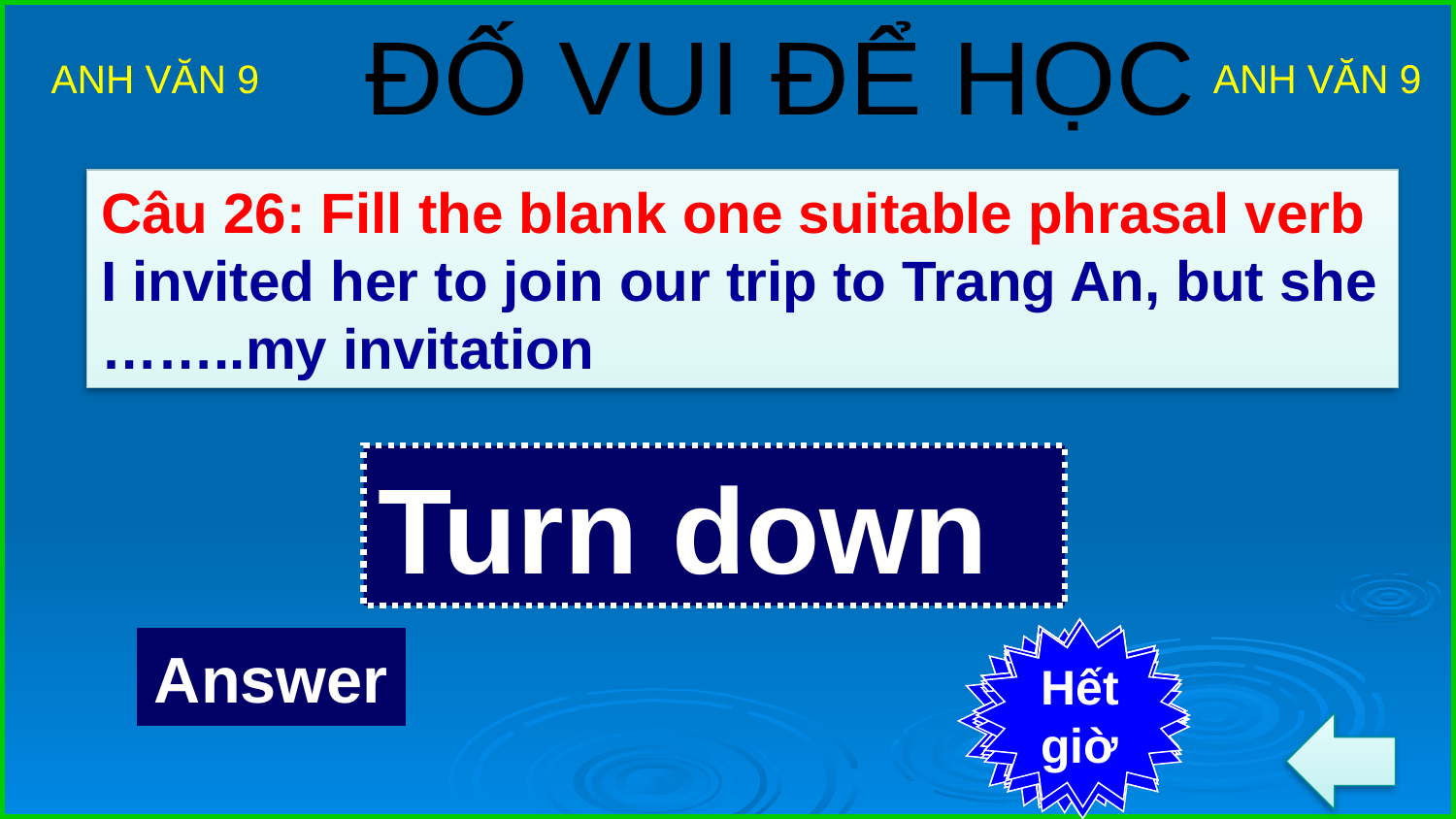

ĐỐ VUI ĐỂ HỌC
ANH VĂN 9
ANH VĂN 9
Câu 26: Fill the blank one suitable phrasal verb
I invited her to join our trip to Trang An, but she
……..my invitation
Turn down
7
6
4
2
Hết
giờ
Bắt
đầu
5
3
9
Answer
8
1